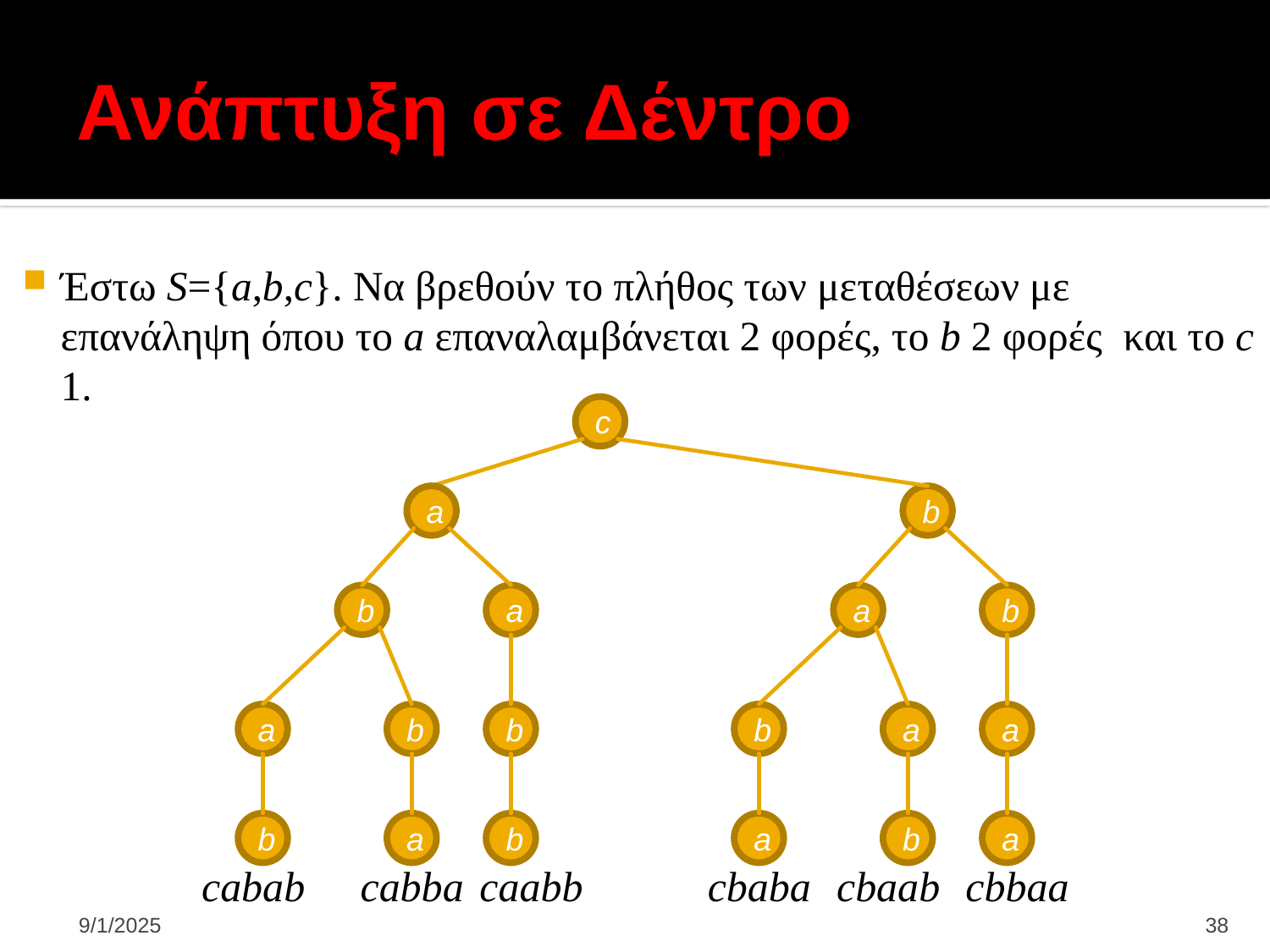

# Ανάπτυξη σε Δέντρο
Έστω S={a,b,c}. Να βρεθούν το πλήθος των μεταθέσεων με επανάληψη όπου το a επαναλαμβάνεται 2 φορές, το b 2 φορές  και το c 1.
c
a
b
b
a
a
b
a
b
b
b
a
a
b
a
b
a
b
a
cabab
cabba
caabb
cbaba
cbaab
cbbaa
9/1/2025
38